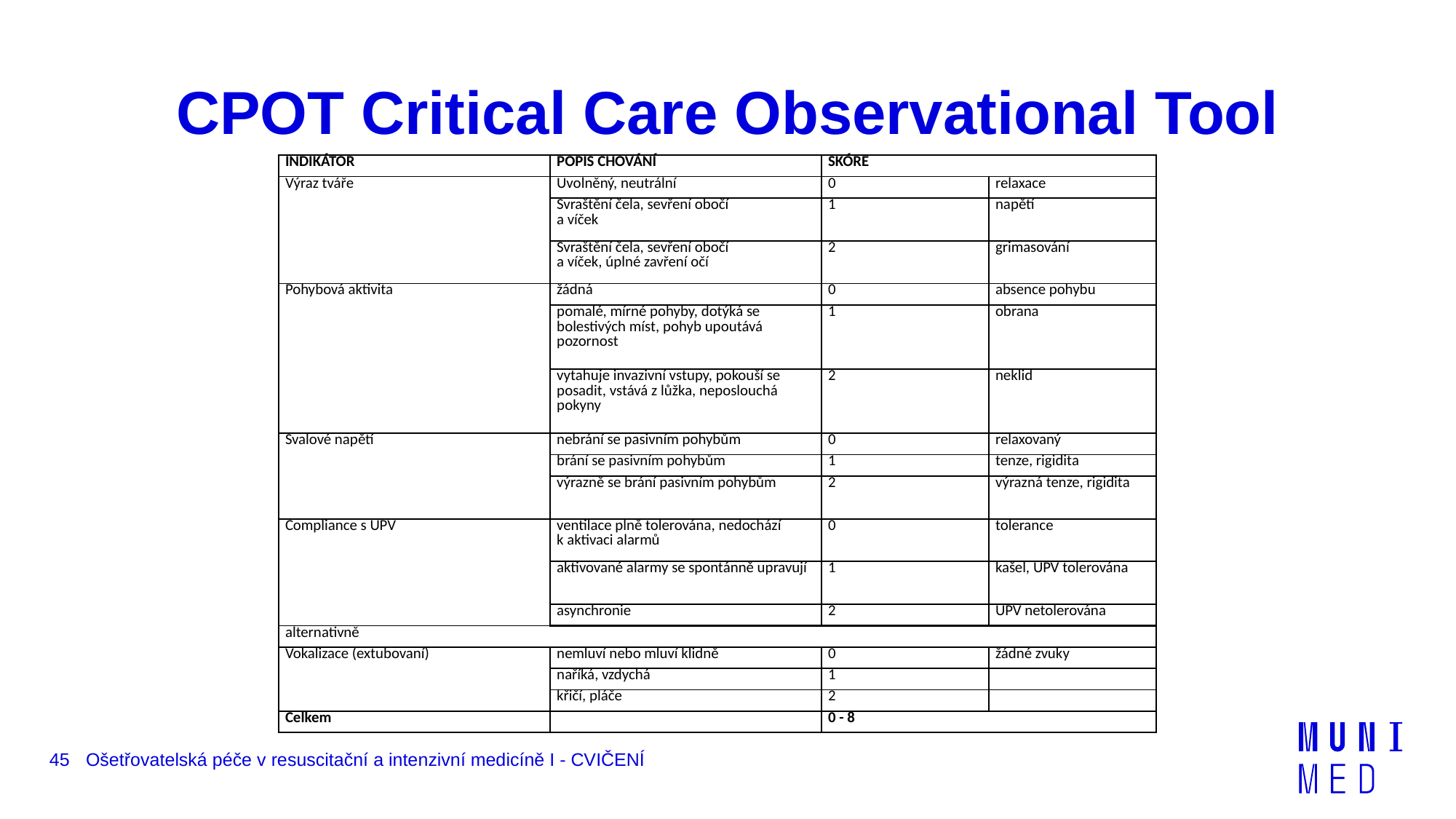

# CPOT Critical Care Observational Tool
| INDIKÁTOR | POPIS CHOVÁNÍ | SKÓRE |  |
| --- | --- | --- | --- |
| Výraz tváře | Uvolněný, neutrální | 0 | relaxace |
|  | Svraštění čela, sevření obočí a víček | 1 | napětí |
|  | Svraštění čela, sevření obočí a víček, úplné zavření očí | 2 | grimasování |
| Pohybová aktivita | žádná | 0 | absence pohybu |
|  | pomalé, mírné pohyby, dotýká se bolestivých míst, pohyb upoutává pozornost | 1 | obrana |
|  | vytahuje invazivní vstupy, pokouší se posadit, vstává z lůžka, neposlouchá pokyny | 2 | neklid |
| Svalové napětí | nebrání se pasivním pohybům | 0 | relaxovaný |
|  | brání se pasivním pohybům | 1 | tenze, rigidita |
|  | výrazně se brání pasivním pohybům | 2 | výrazná tenze, rigidita |
| Compliance s UPV | ventilace plně tolerována, nedochází k aktivaci alarmů | 0 | tolerance |
|  | aktivované alarmy se spontánně upravují | 1 | kašel, UPV tolerována |
|  | asynchronie | 2 | UPV netolerována |
| alternativně |  |  |  |
| Vokalizace (extubovaní) | nemluví nebo mluví klidně | 0 | žádné zvuky |
|  | naříká, vzdychá | 1 |  |
|  | křičí, pláče | 2 |  |
| Celkem |  | 0 - 8 |  |
45
Ošetřovatelská péče v resuscitační a intenzivní medicíně I - CVIČENÍ